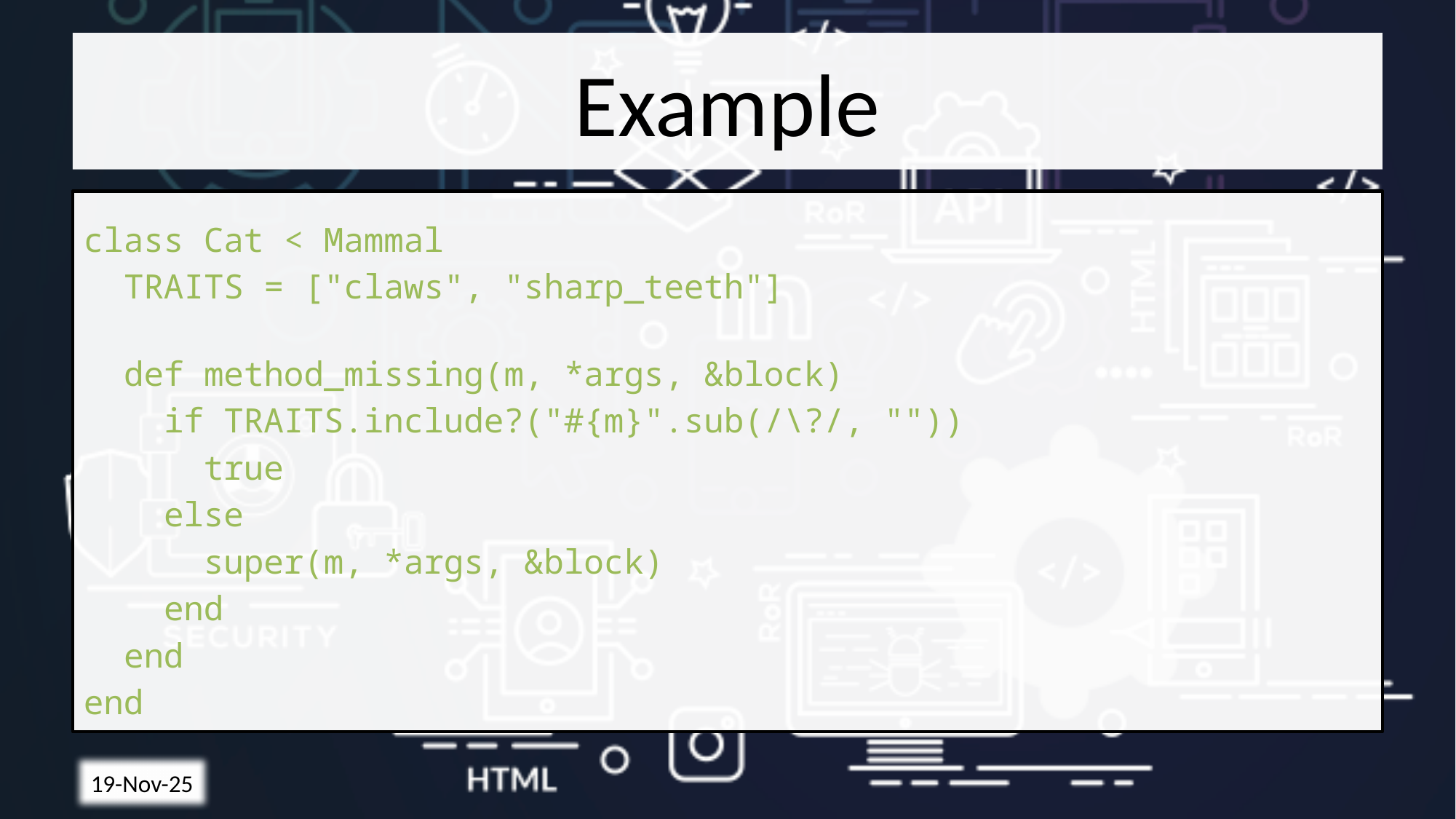

# Example
class Cat < Mammal
  TRAITS = ["claws", "sharp_teeth"]
  def method_missing(m, *args, &block)
    if TRAITS.include?("#{m}".sub(/\?/, ""))
      true
    else
      super(m, *args, &block)
    end
  end
end